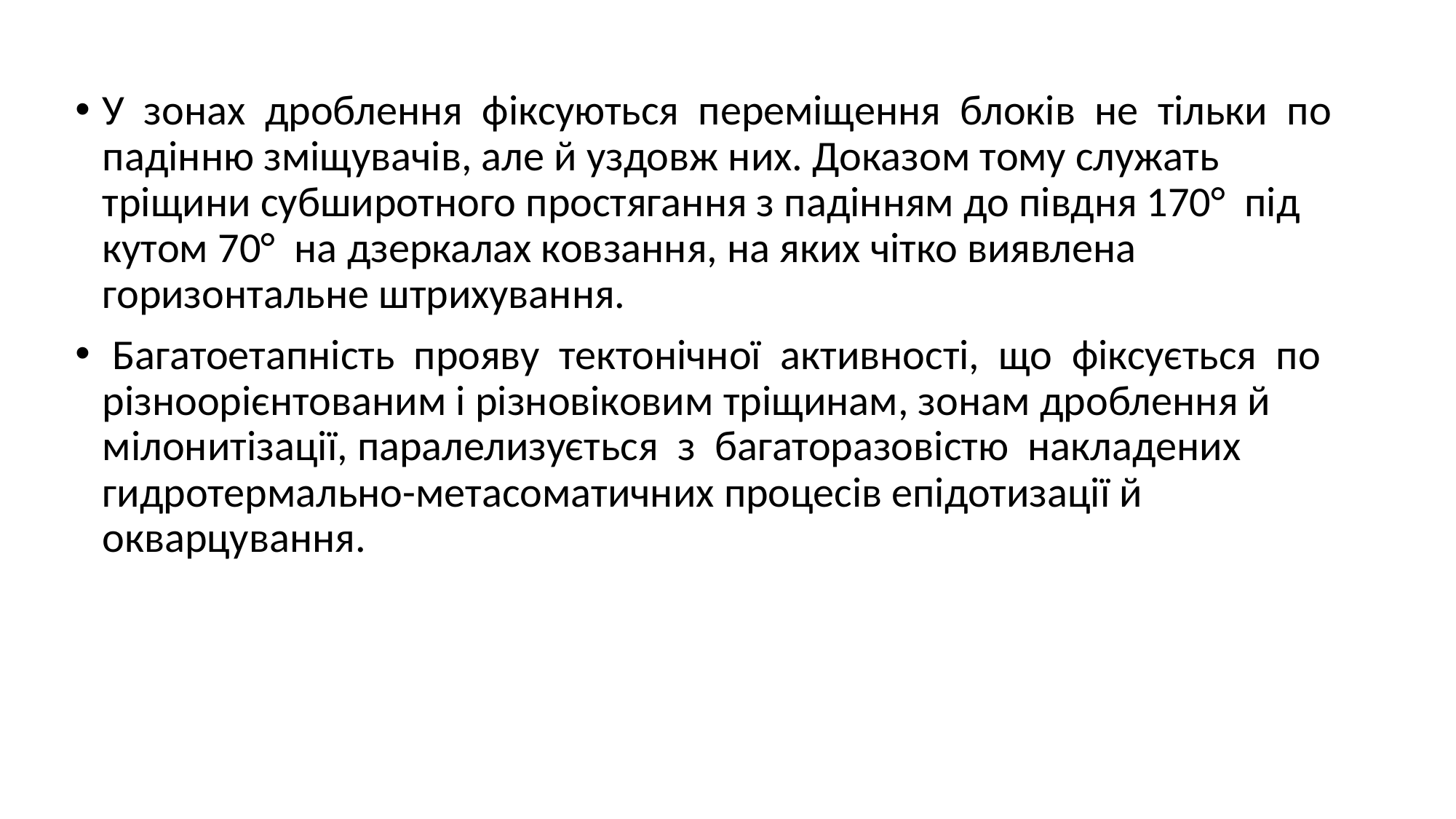

У  зонах  дроблення  фіксуються  переміщення  блоків  не  тільки  по  падінню зміщувачів, але й уздовж них. Доказом тому служать тріщини субширотного простягання з падінням до півдня 170°  під кутом 70°  на дзеркалах ковзання, на яких чітко виявлена горизонтальне штрихування.
 Багатоетапність  прояву  тектонічної  активності,  що  фіксується  по різноорієнтованим і різновіковим тріщинам, зонам дроблення й мілонитізації, паралелизується  з  багаторазовістю  накладених  гидротермально-метасоматичних процесів епідотизації й окварцування.